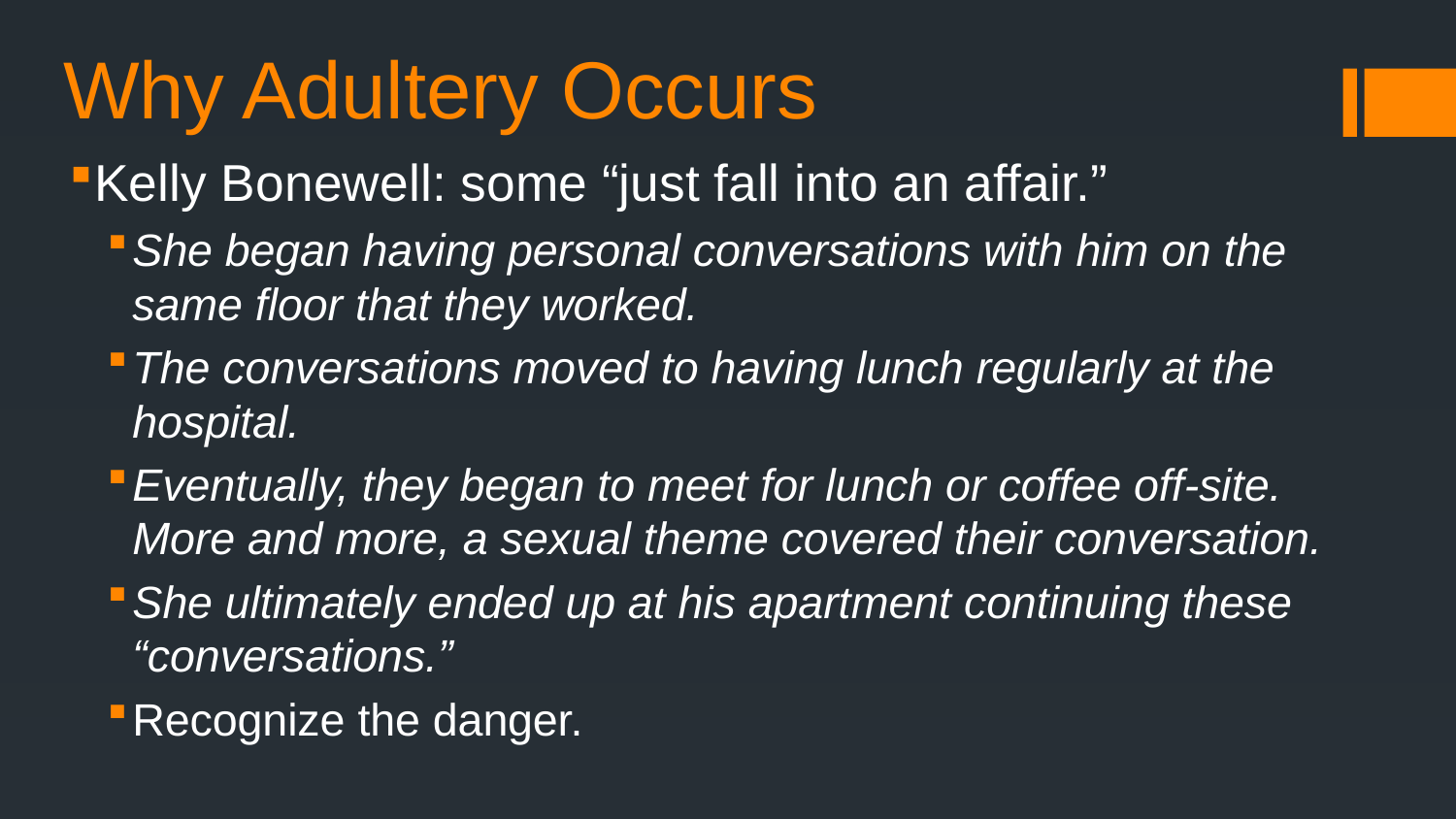

# Why Adultery Occurs
Kelly Bonewell: some “just fall into an affair.”
She began hav­ing per­sonal con­ver­sa­tions with him on the same floor that they worked.
The con­ver­sa­tions moved to hav­ing lunch reg­u­larly at the hospital.
Even­tu­ally, they began to meet for lunch or cof­fee off-site. More and more, a sex­ual theme cov­ered their conversation.
She ulti­mately ended up at his apart­ment con­tin­u­ing these “conversations.”
Recognize the danger.